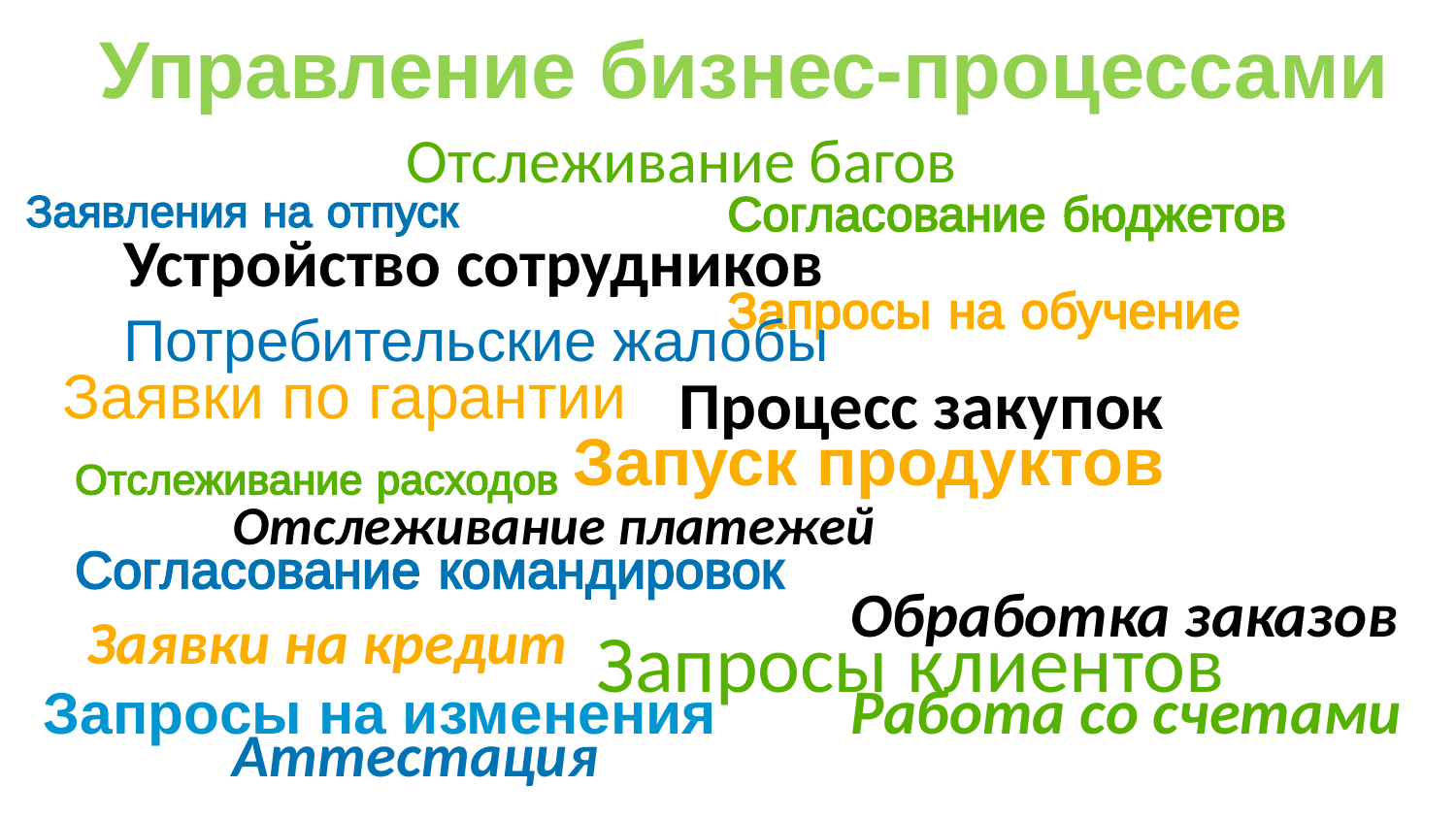

# Управление бизнес-процессами
Отслеживание багов
Заявления на отпуск
Согласование бюджетов

Запросы на обучение
Устройство сотрудников
Потребительские жалобы
Заявки по гарантии
Процесс закупок
Отслеживание расходов Запуск продуктов
Отслеживание платежей
Согласование командировок
Обработка заказов

Работа со счетами
Заявки на кредит
Запросы клиентов
Запросы на изменения
Аттестация